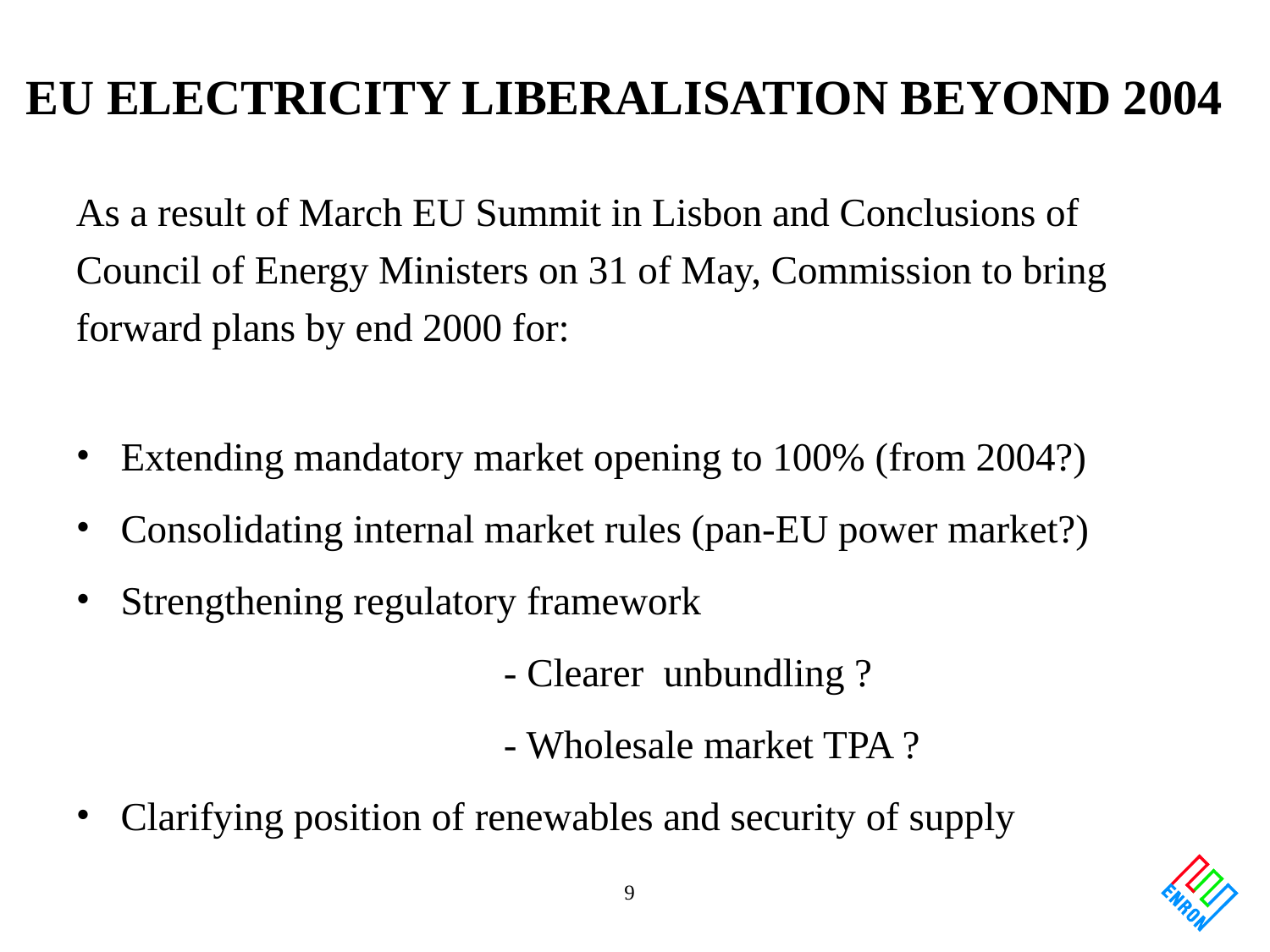

# EU ELECTRICITY LIBERALISATION BEYOND 2004
As a result of March EU Summit in Lisbon and Conclusions of
Council of Energy Ministers on 31 of May, Commission to bring
forward plans by end 2000 for:

Extending mandatory market opening to 100% (from 2004?)
Consolidating internal market rules (pan-EU power market?)
Strengthening regulatory framework
                                           - Clearer  unbundling ?
                                           - Wholesale market TPA ?
Clarifying position of renewables and security of supply